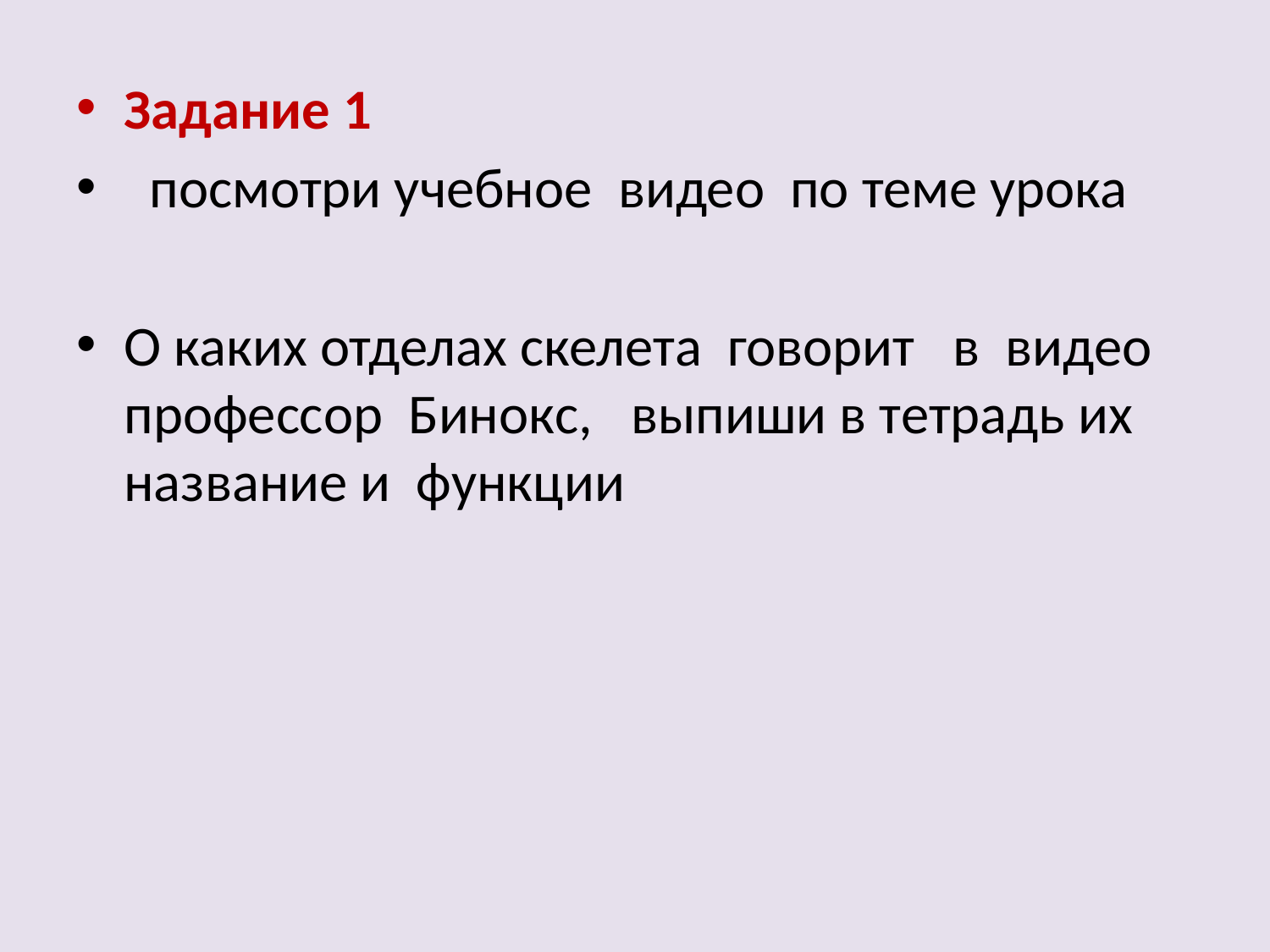

Задание 1
  посмотри учебное  видео  по теме урока

О каких отделах скелета  говорит   в  видео профессор  Бинокс,   выпиши в тетрадь их название и  функции